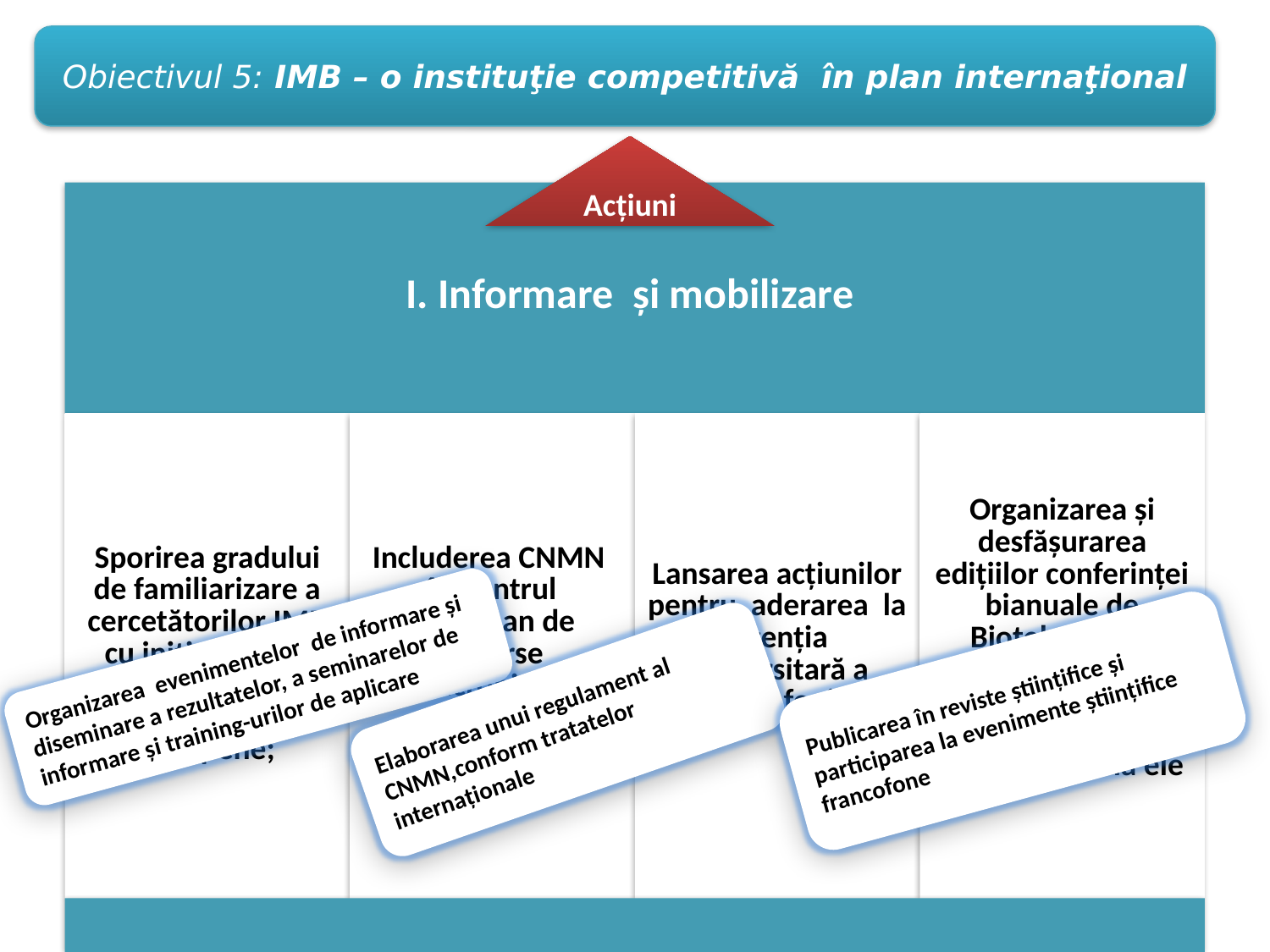

Obiectivul 5: IMB – o instituţie competitivă  în plan internaţional
Acțiuni
I. Informare  și mobilizare
Organizarea  evenimentelor  de informare și diseminare a rezultatelor, a seminarelor de informare și training-urilor de aplicare
Publicarea în reviste ştiinţifice şi participarea la evenimente ştiinţifice francofone
Elaborarea unui regulament al CNMN,conform tratatelor internaționale